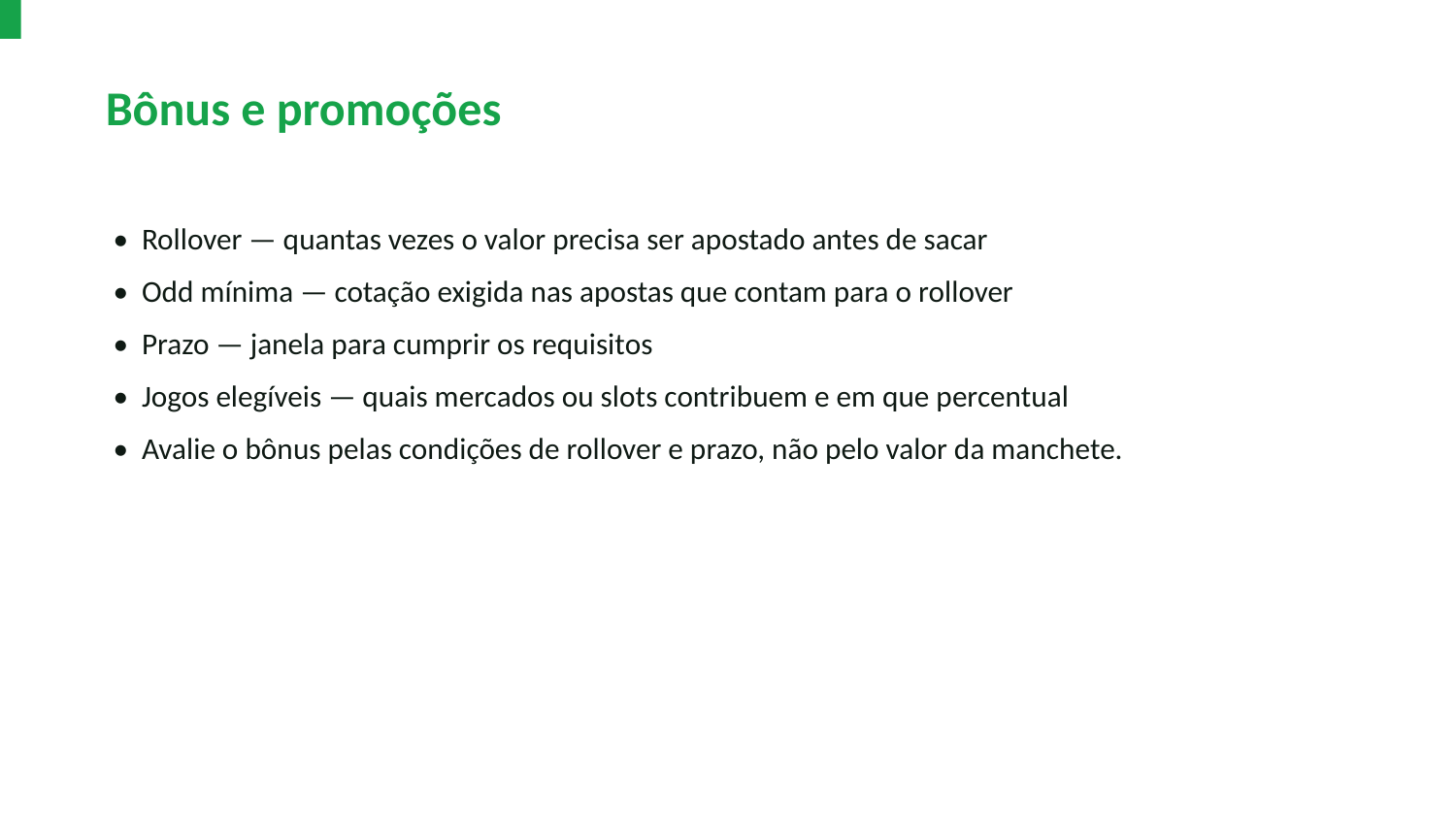

Bônus e promoções
•  Rollover — quantas vezes o valor precisa ser apostado antes de sacar
•  Odd mínima — cotação exigida nas apostas que contam para o rollover
•  Prazo — janela para cumprir os requisitos
•  Jogos elegíveis — quais mercados ou slots contribuem e em que percentual
•  Avalie o bônus pelas condições de rollover e prazo, não pelo valor da manchete.